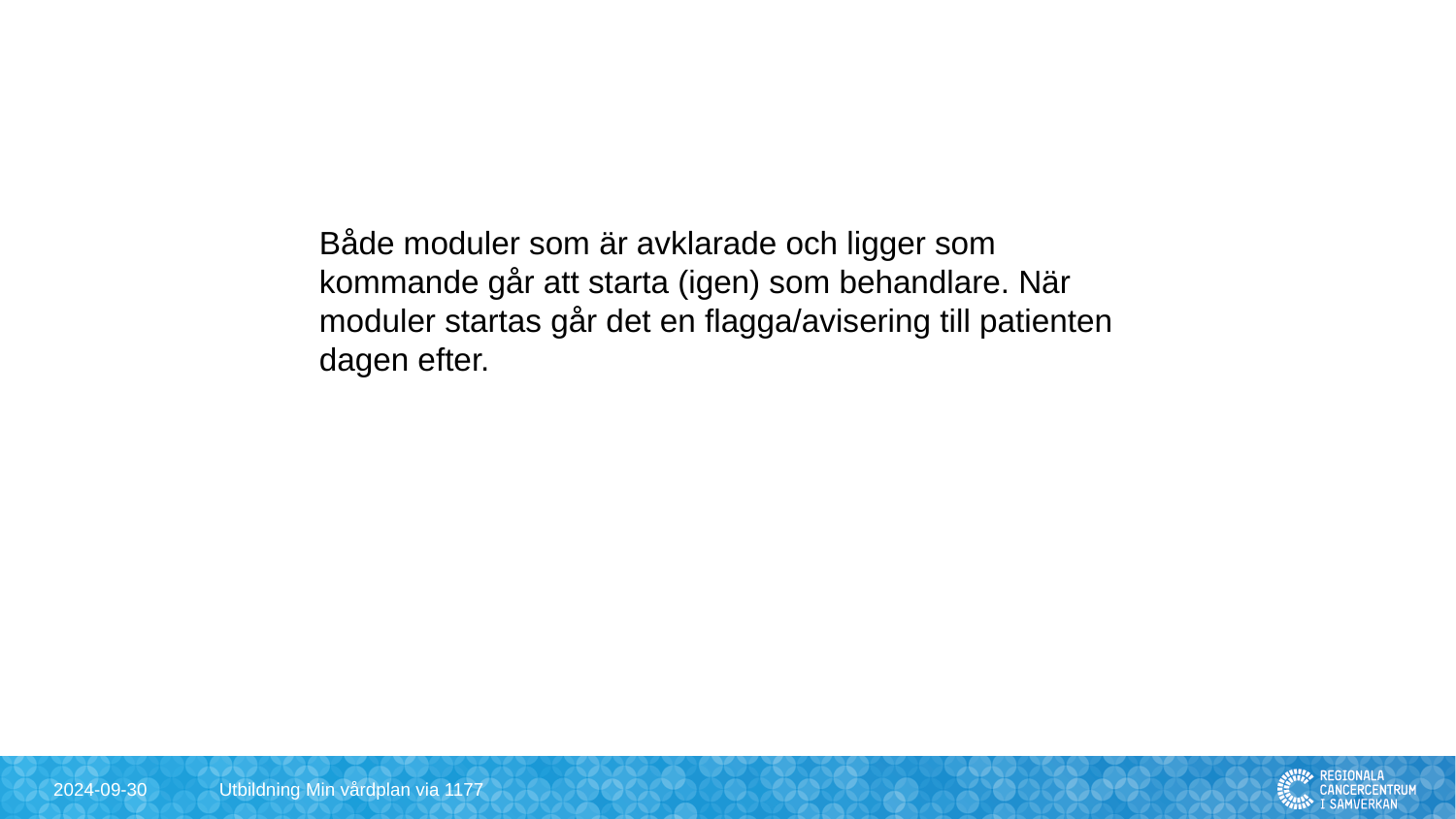

Både moduler som är avklarade och ligger som kommande går att starta (igen) som behandlare. När moduler startas går det en flagga/avisering till patienten dagen efter.
2024-09-30
Utbildning Min vårdplan via 1177